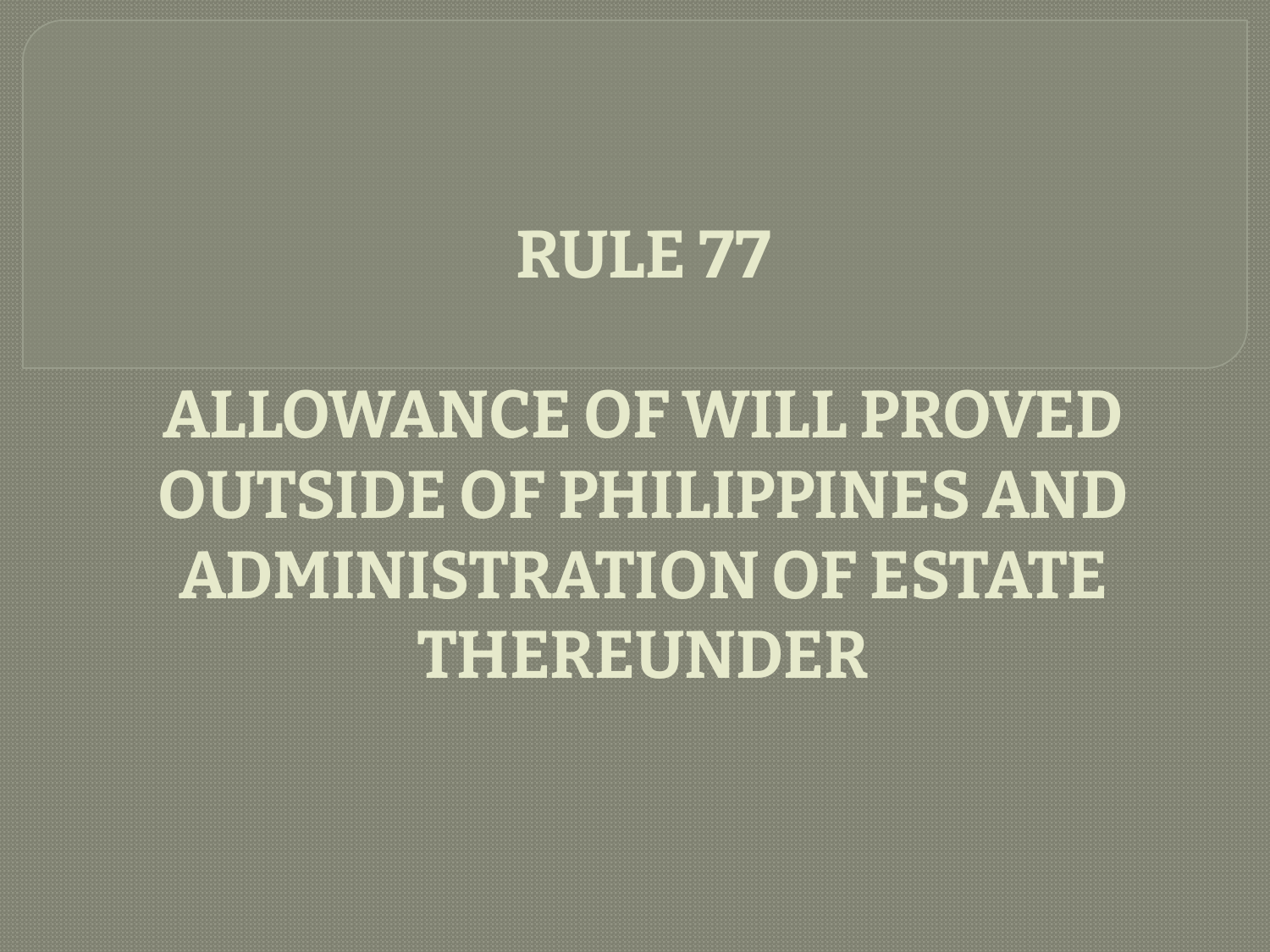

# RULE 77 ALLOWANCE OF WILL PROVED OUTSIDE OF PHILIPPINES AND ADMINISTRATION OF ESTATE THEREUNDER